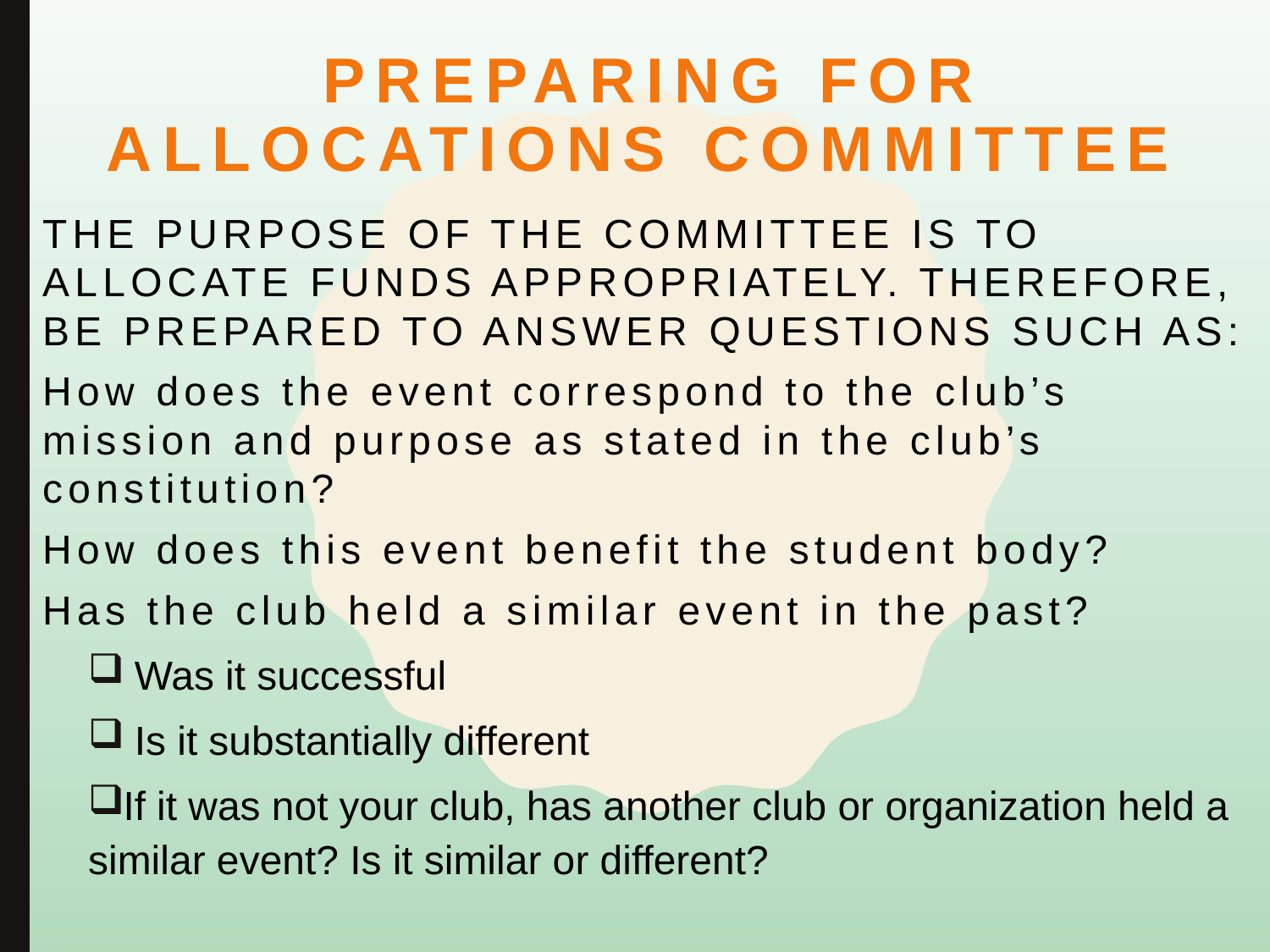

# Preparing for Allocations Committee
The purpose of the committee is to allocate funds appropriately. Therefore, be prepared to answer questions such as:
How does the event correspond to the club’s mission and purpose as stated in the club’s constitution?
How does this event benefit the student body?
Has the club held a similar event in the past?
 Was it successful
 Is it substantially different
If it was not your club, has another club or organization held a similar event? Is it similar or different?